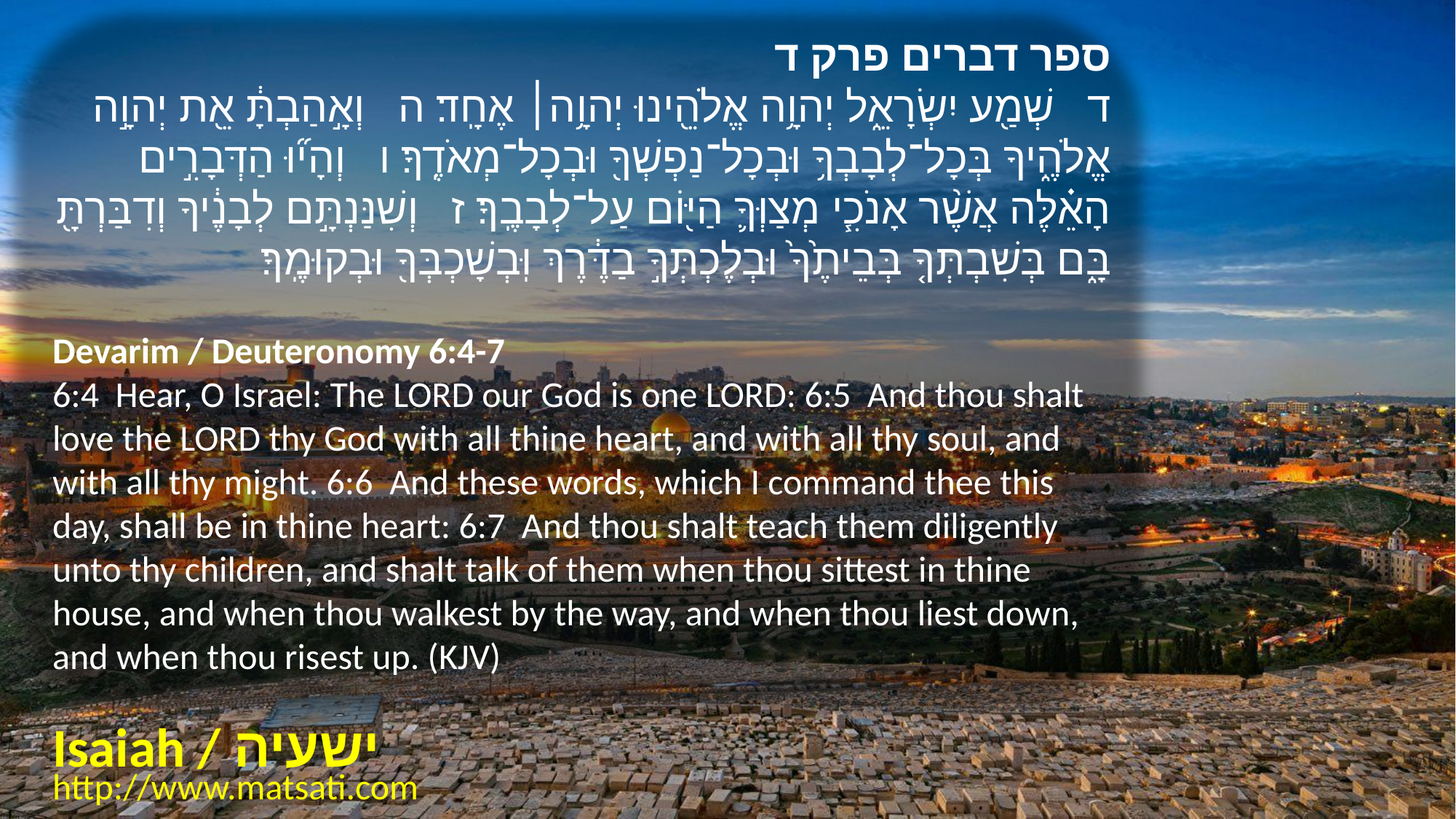

ספר דברים פרק ד
ד   שְׁמַ֖ע יִשְׂרָאֵ֑ל יְהוָ֥ה אֱלֹהֵ֖ינוּ יְהוָ֥ה׀ אֶחָֽד׃ ה   וְאָ֣הַבְתָּ֔ אֵ֖ת יְהוָ֣ה אֱלֹהֶ֑יךָ בְּכָל־לְבָבְךָ֥ וּבְכָל־נַפְשְׁךָ֖ וּבְכָל־מְאֹדֶֽךָ׃ ו   וְהָי֞וּ הַדְּבָרִ֣ים הָאֵ֗לֶּה אֲשֶׁ֨ר אָנֹכִ֧י מְצַוְּךָ֛ הַיּ֖וֹם עַל־לְבָבֶֽךָ׃ ז   וְשִׁנַּנְתָּ֣ם לְבָנֶ֔יךָ וְדִבַּרְתָּ֖ בָּ֑ם בְּשִׁבְתְּךָ֤ בְּבֵיתֶ֙ךָ֙ וּבְלֶכְתְּךָ֣ בַדֶּ֔רֶךְ וּֽבְשָׁכְבְּךָ֖ וּבְקוּמֶֽךָ׃

Devarim / Deuteronomy 6:4-7
6:4  Hear, O Israel: The LORD our God is one LORD: 6:5  And thou shalt love the LORD thy God with all thine heart, and with all thy soul, and with all thy might. 6:6  And these words, which I command thee this day, shall be in thine heart: 6:7  And thou shalt teach them diligently unto thy children, and shalt talk of them when thou sittest in thine house, and when thou walkest by the way, and when thou liest down, and when thou risest up. (KJV)

Isaiah / ישעיה
http://www.matsati.com